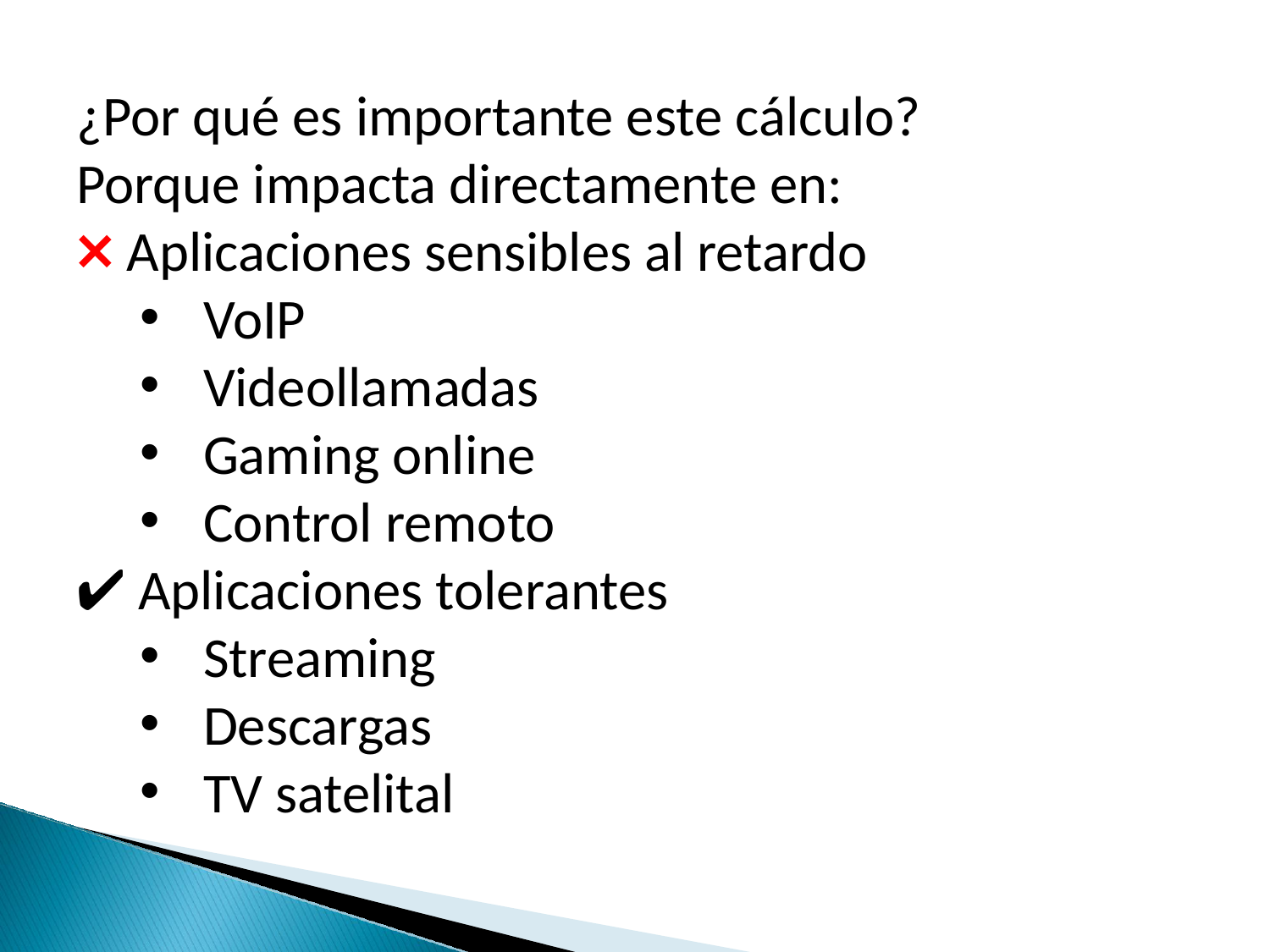

¿Por qué es importante este cálculo?
Porque impacta directamente en:
❌ Aplicaciones sensibles al retardo
VoIP
Videollamadas
Gaming online
Control remoto
✔ Aplicaciones tolerantes
Streaming
Descargas
TV satelital